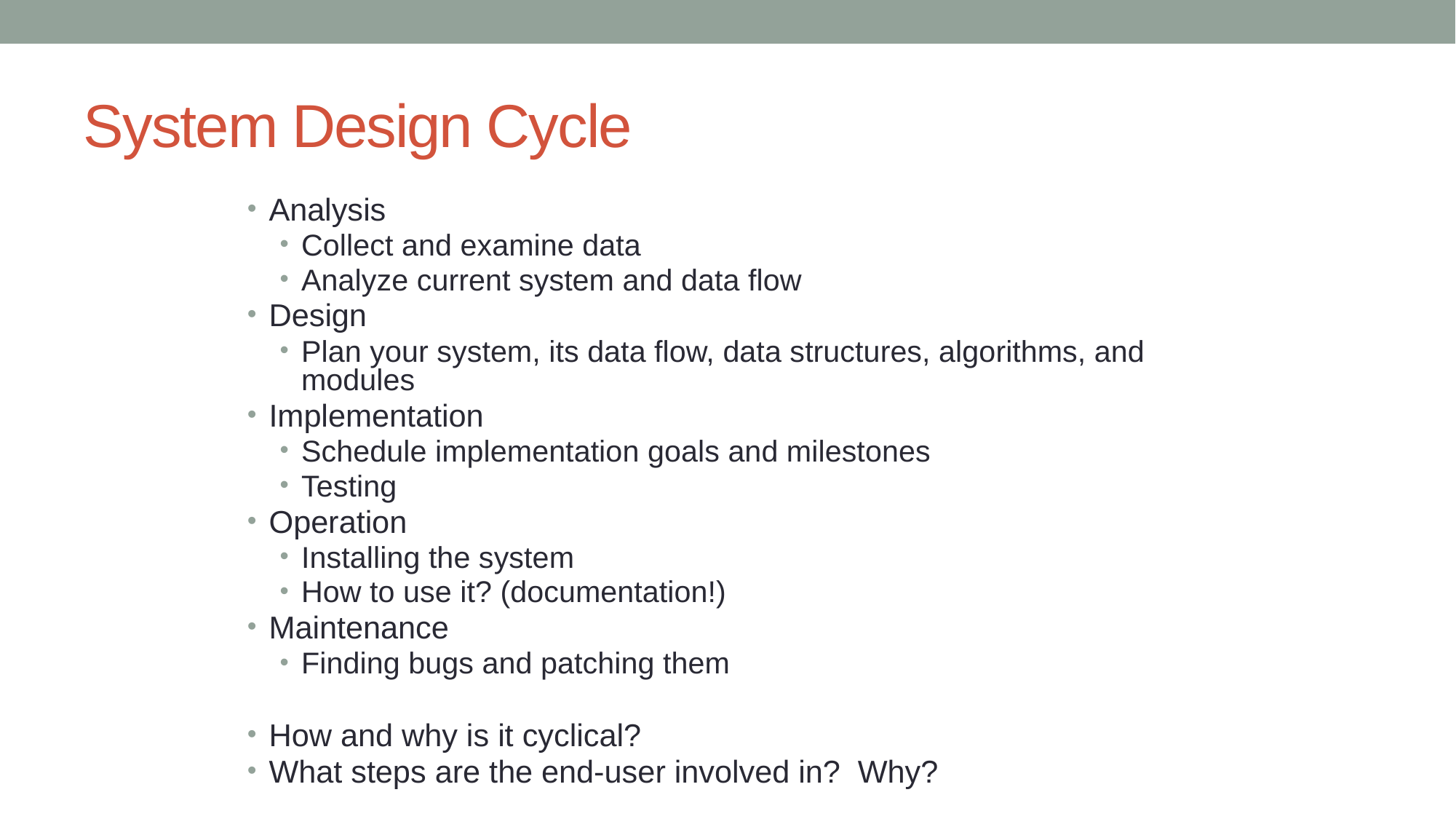

# System Design Cycle
Analysis
Collect and examine data
Analyze current system and data flow
Design
Plan your system, its data flow, data structures, algorithms, and modules
Implementation
Schedule implementation goals and milestones
Testing
Operation
Installing the system
How to use it? (documentation!)
Maintenance
Finding bugs and patching them

How and why is it cyclical?
What steps are the end-user involved in?  Why?